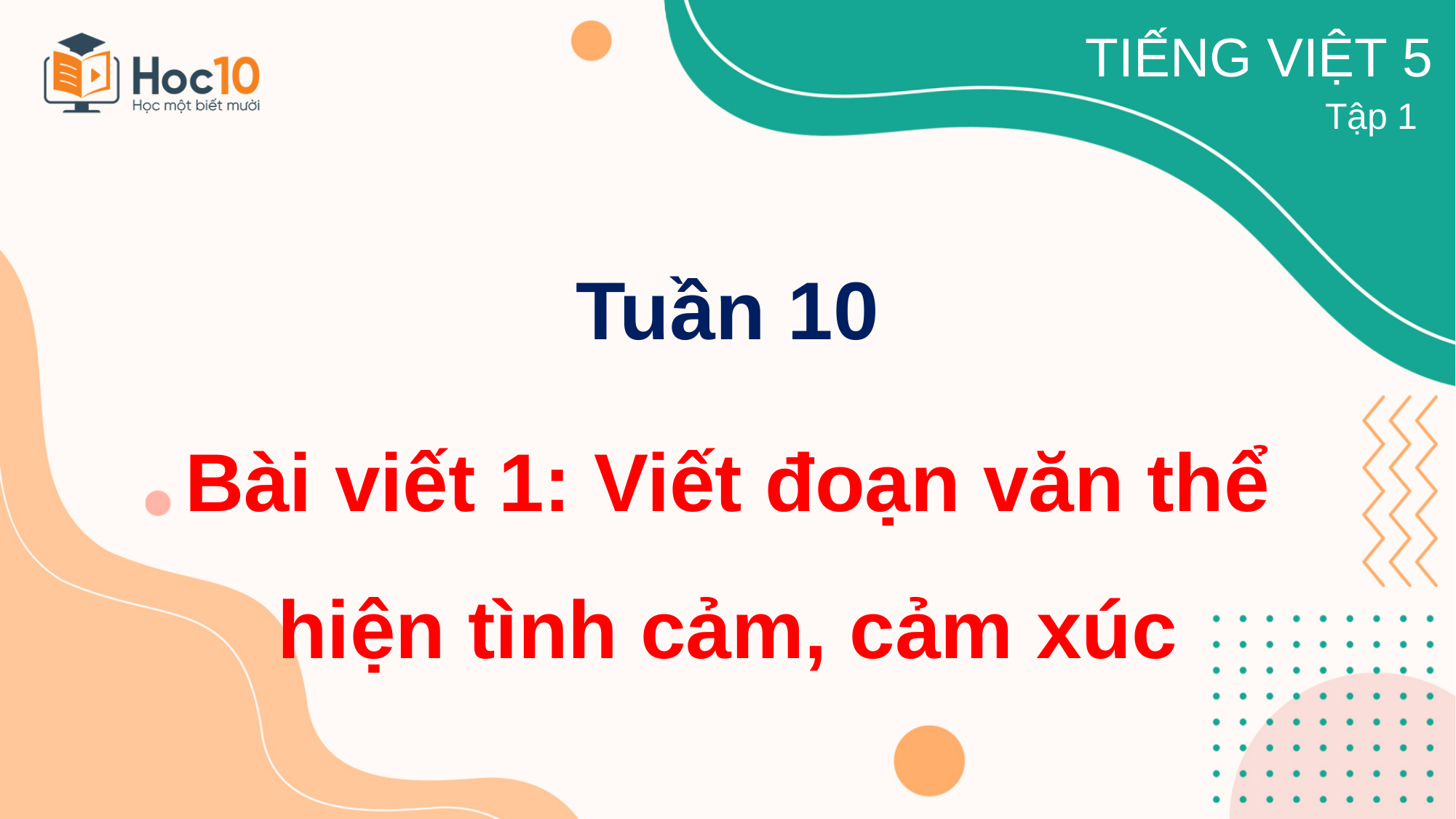

TIẾNG VIỆT 5
Tập 1
# Tuần 10
Bài viết 1: Viết đoạn văn thể hiện tình cảm, cảm xúc